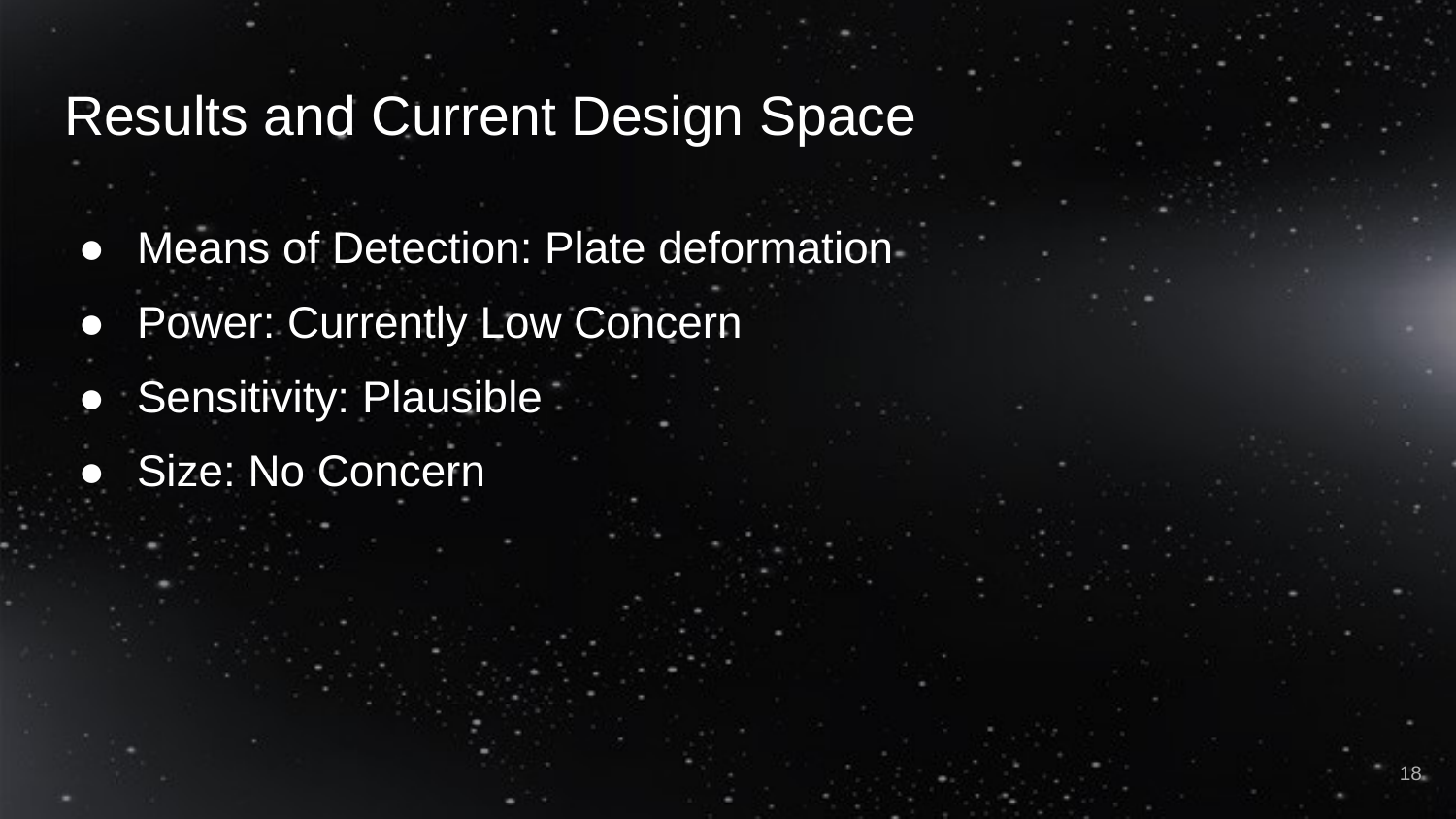

# Results and Current Design Space
Means of Detection: Plate deformation
Power: Currently Low Concern
Sensitivity: Plausible
Size: No Concern
18